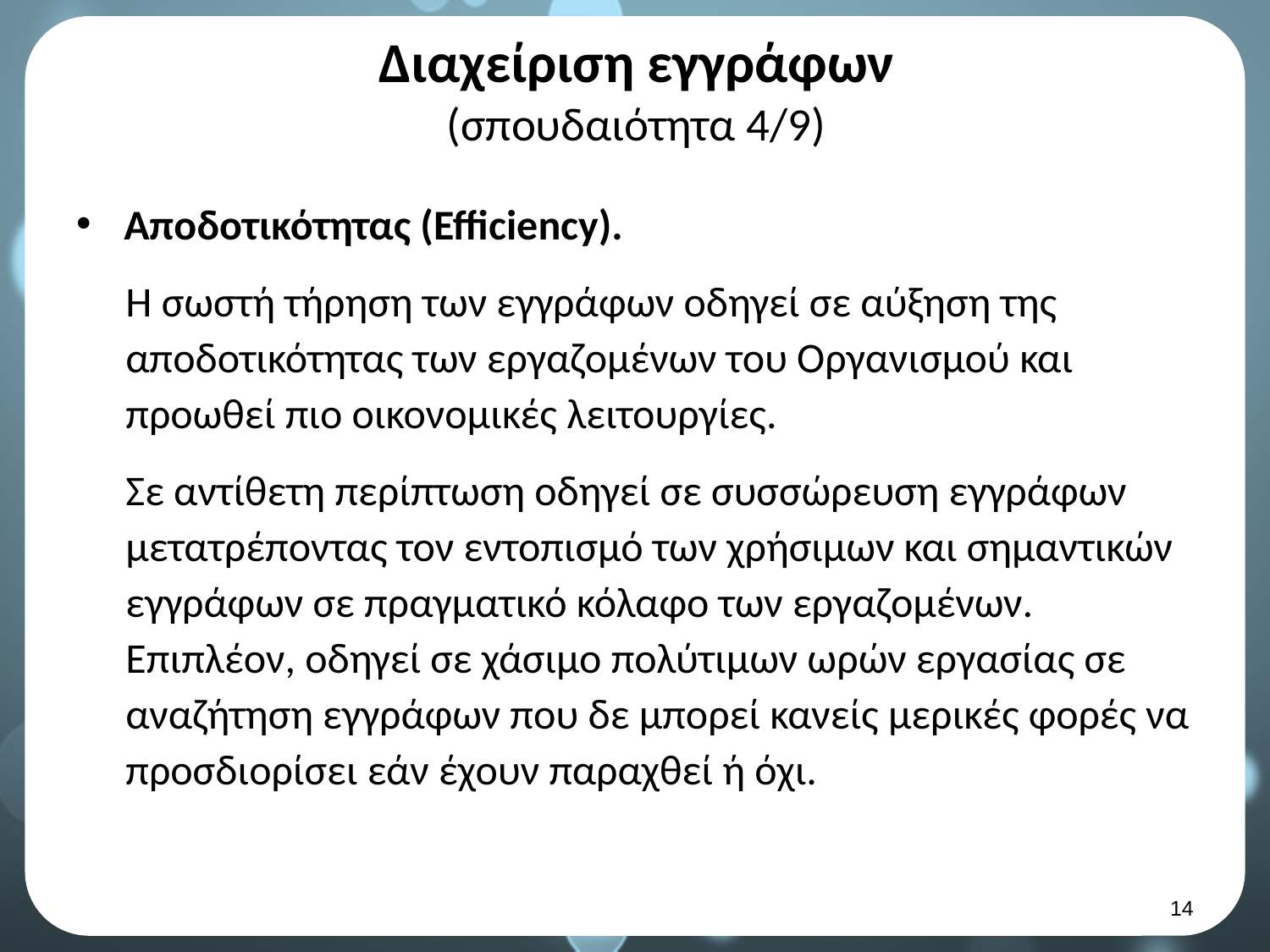

# Διαχείριση εγγράφων (σπουδαιότητα 4/9)
Αποδοτικότητας (Efficiency).
Η σωστή τήρηση των εγγράφων οδηγεί σε αύξηση της αποδοτικότητας των εργαζομένων του Οργανισμού και προωθεί πιο οικονομικές λειτουργίες.
Σε αντίθετη περίπτωση οδηγεί σε συσσώρευση εγγράφων μετατρέποντας τον εντοπισμό των χρήσιμων και σημαντικών εγγράφων σε πραγματικό κόλαφο των εργαζομένων. Επιπλέον, οδηγεί σε χάσιμο πολύτιμων ωρών εργασίας σε αναζήτηση εγγράφων που δε μπορεί κανείς μερικές φορές να προσδιορίσει εάν έχουν παραχθεί ή όχι.
14